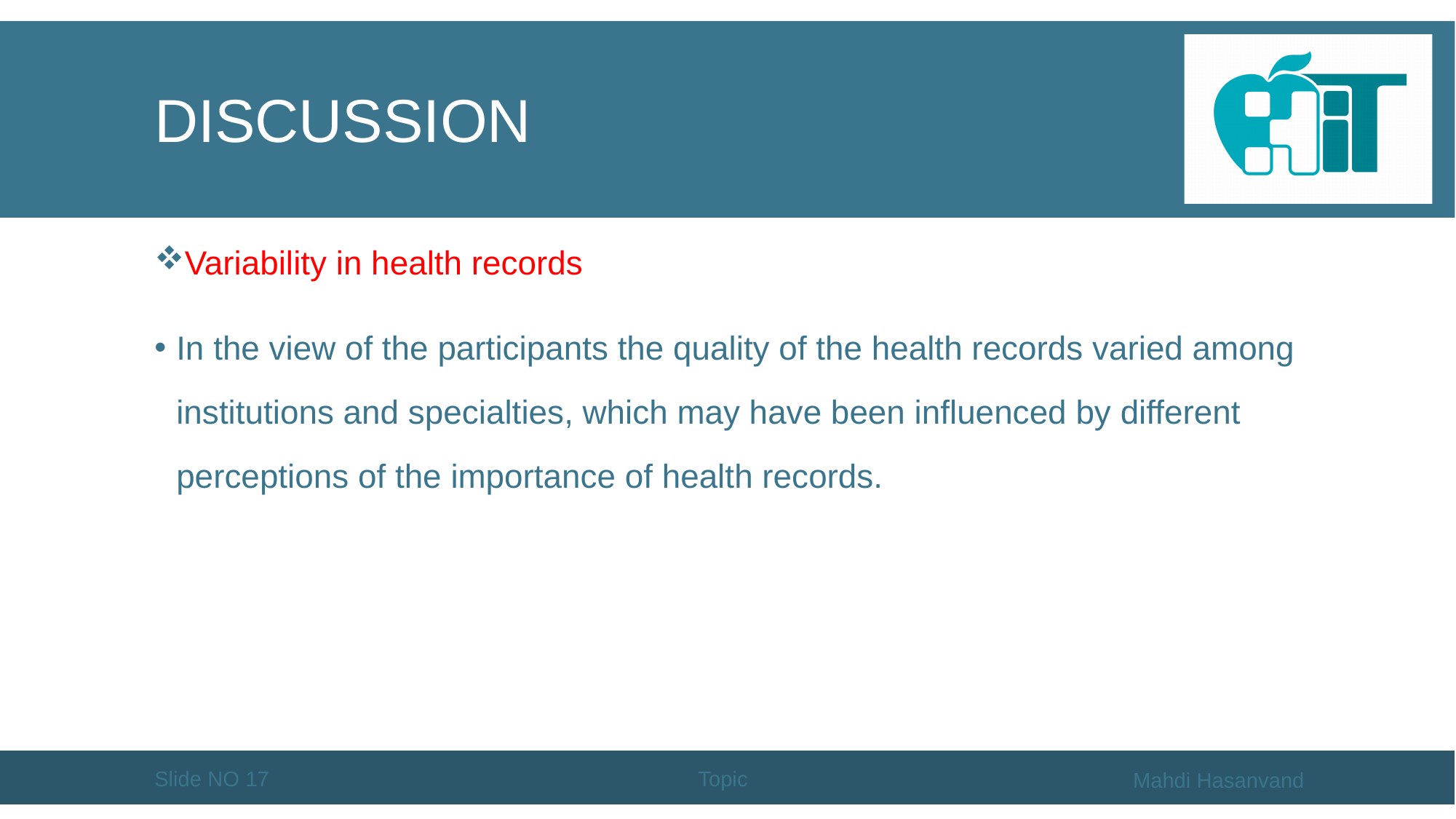

# Discussion
Variability in health records
In the view of the participants the quality of the health records varied among institutions and specialties, which may have been influenced by different perceptions of the importance of health records.
Slide NO 17
Topic
Mahdi Hasanvand